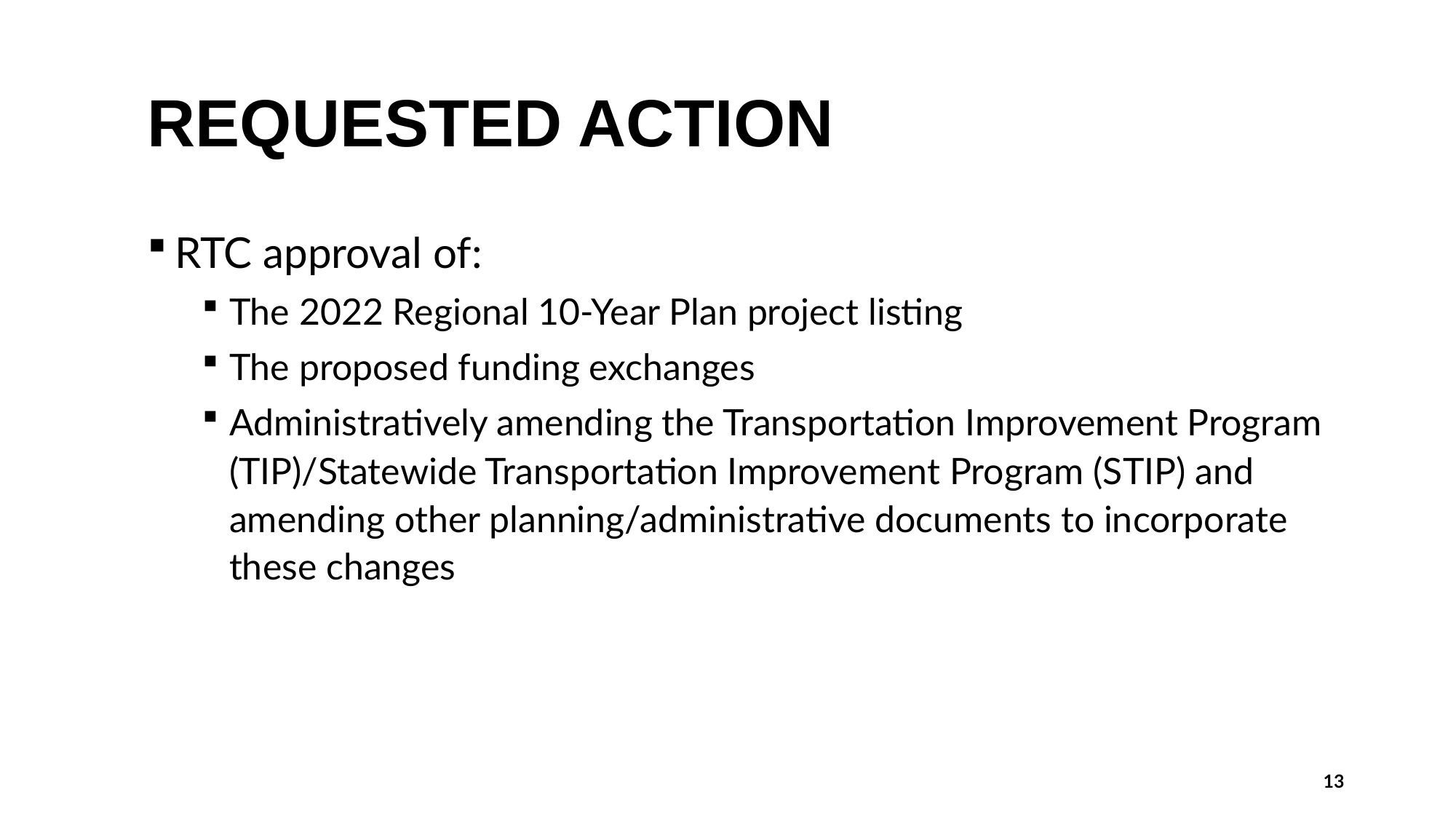

# REQUESTED ACTION
RTC approval of:
The 2022 Regional 10-Year Plan project listing
The proposed funding exchanges
Administratively amending the Transportation Improvement Program (TIP)/Statewide Transportation Improvement Program (STIP) and amending other planning/administrative documents to incorporate these changes

13